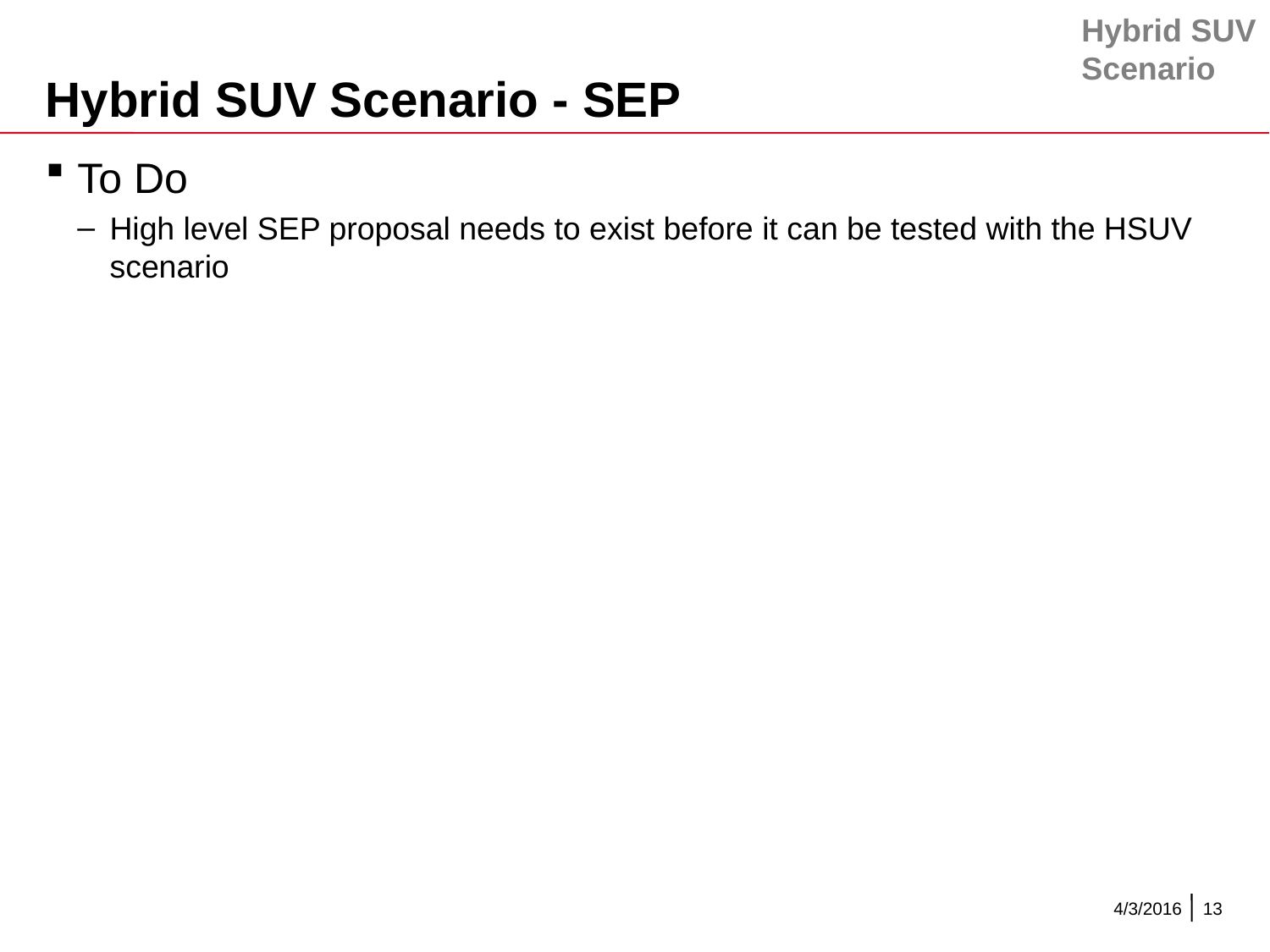

Hybrid SUV
Scenario
# Hybrid SUV Scenario - SEP
To Do
High level SEP proposal needs to exist before it can be tested with the HSUV scenario
4/3/2016
13